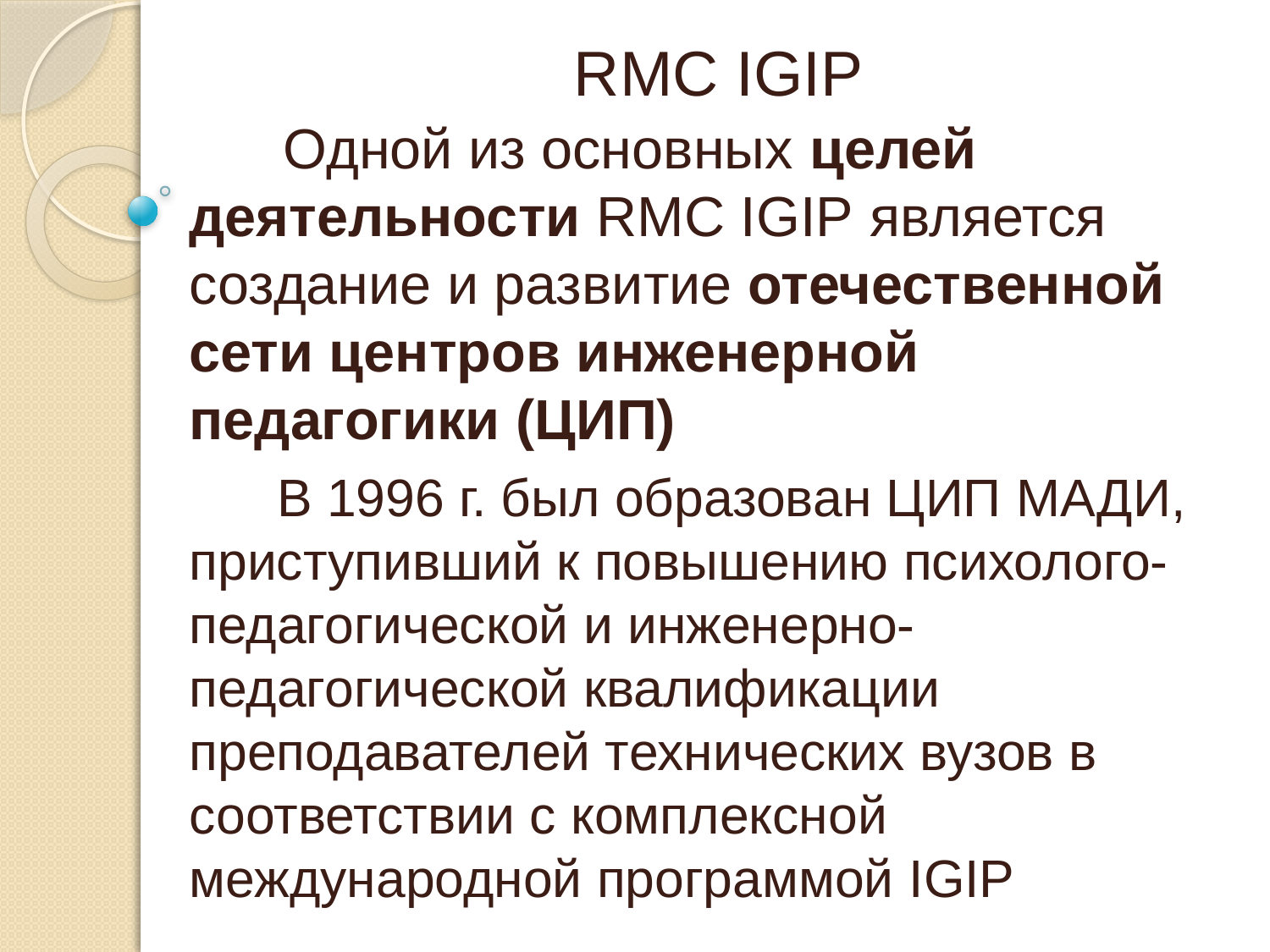

RMC IGIP
      Одной из основных целей деятельности RMC IGIP является создание и развитие отечественной сети центров инженерной педагогики (ЦИП)
      В 1996 г. был образован ЦИП МАДИ, приступивший к повышению психолого-педагогической и инженерно-педагогической квалификации преподавателей технических вузов в соответствии с комплексной международной программой IGIP